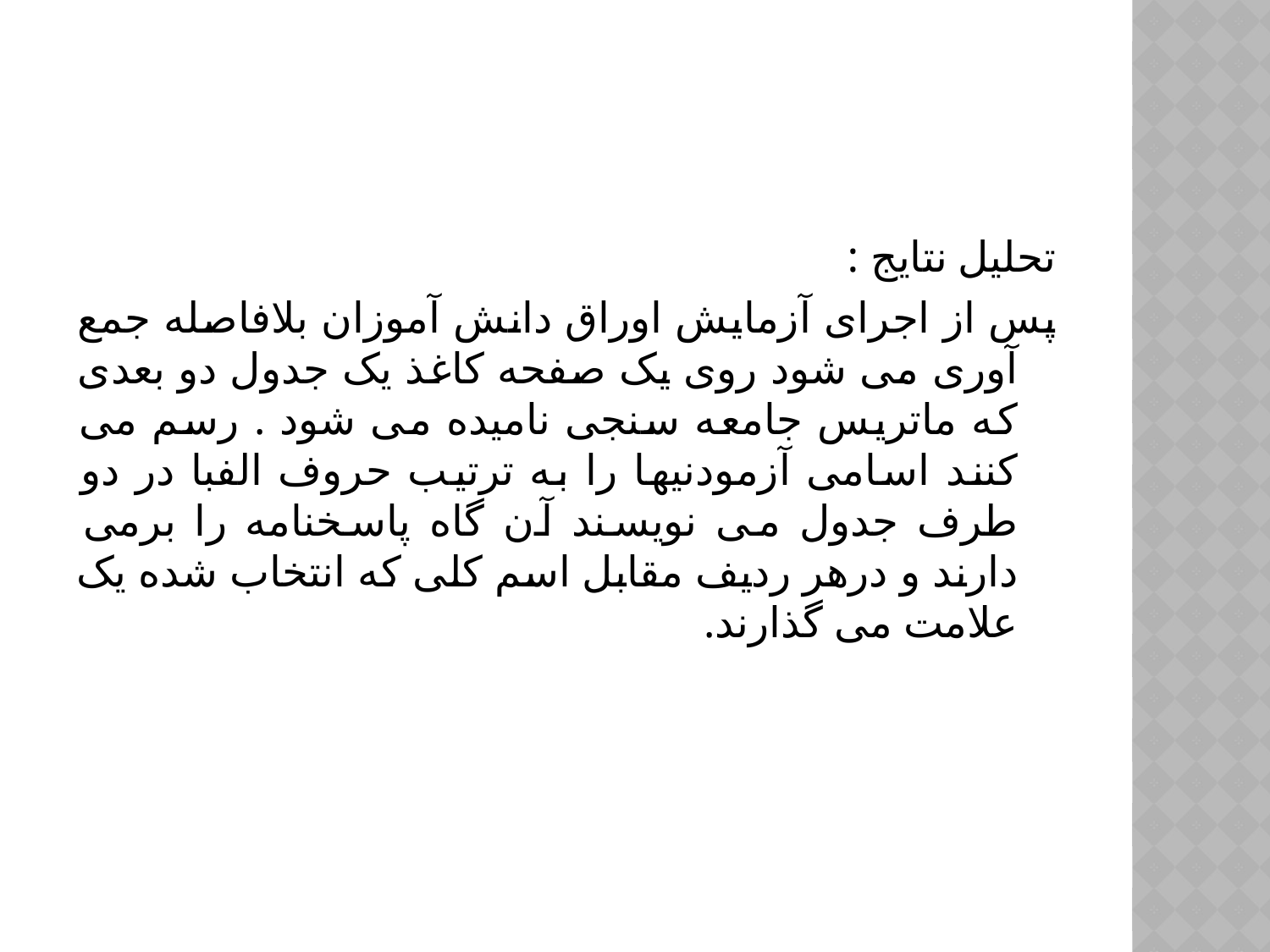

#
تحلیل نتایج :
پس از اجرای آزمایش اوراق دانش آموزان بلافاصله جمع آوری می شود روی یک صفحه کاغذ یک جدول دو بعدی که ماتریس جامعه سنجی نامیده می شود . رسم می کنند اسامی آزمودنیها را به ترتیب حروف الفبا در دو طرف جدول می نویسند آن گاه پاسخنامه را برمی دارند و درهر ردیف مقابل اسم کلی که انتخاب شده یک علامت می گذارند.